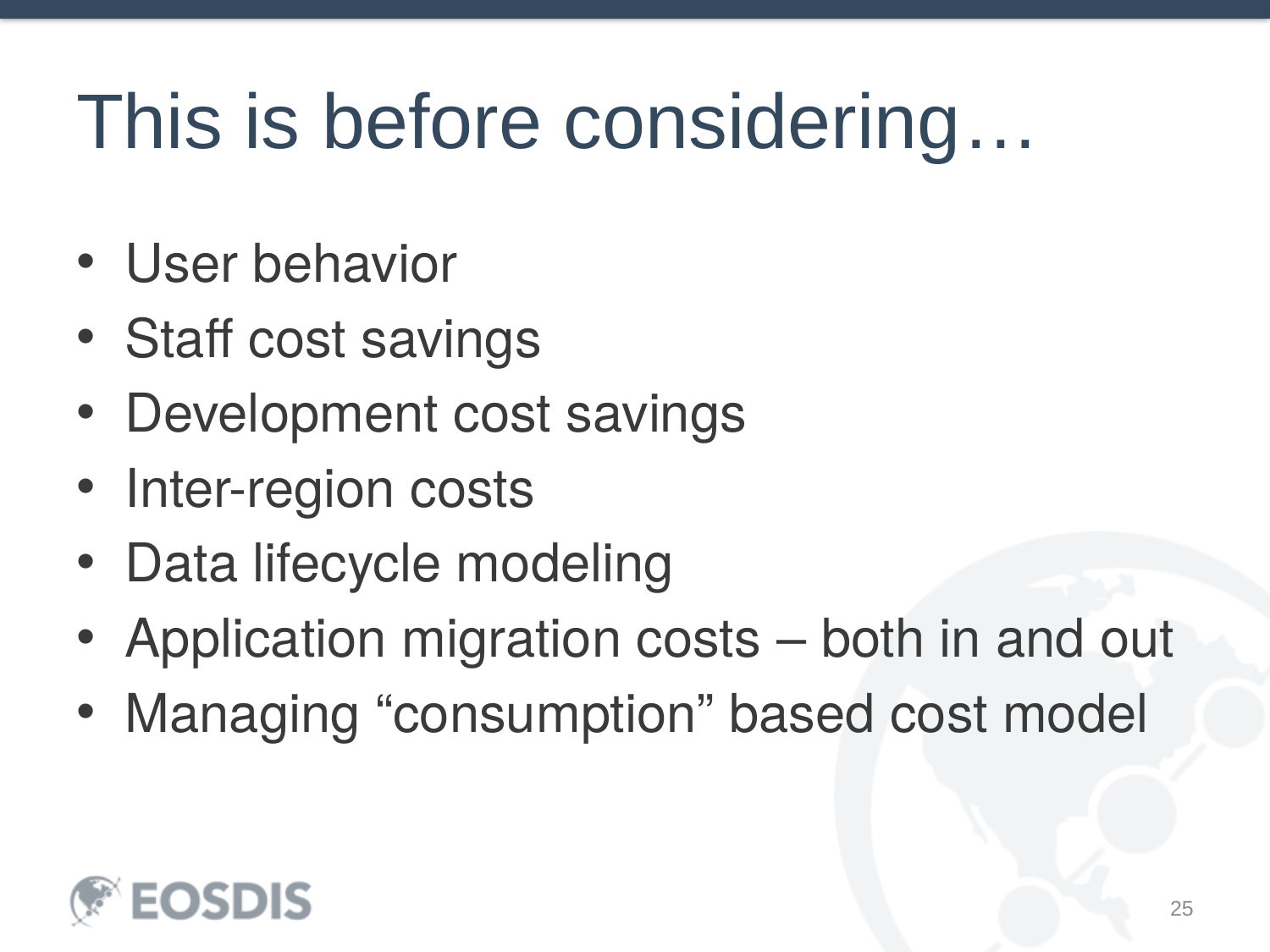

# This is before considering…
User behavior
Staff cost savings
Development cost savings
Inter-region costs
Data lifecycle modeling
Application migration costs – both in and out
Managing “consumption” based cost model
25